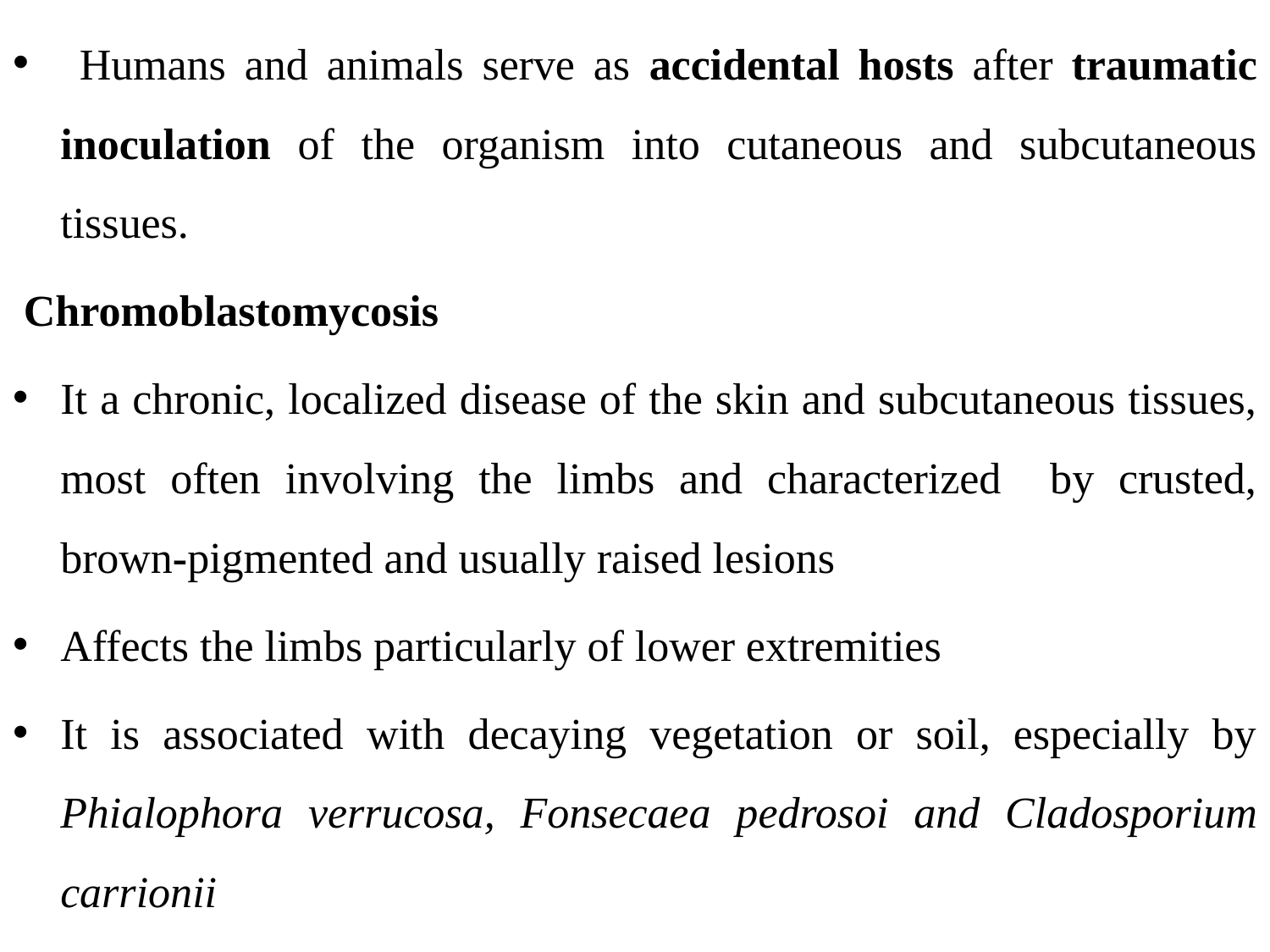

Humans and animals serve as accidental hosts after traumatic inoculation of the organism into cutaneous and subcutaneous tissues.
 Chromoblastomycosis
It a chronic, localized disease of the skin and subcutaneous tissues, most often involving the limbs and characterized  by crusted, brown-pigmented and usually raised lesions
Affects the limbs particularly of lower extremities
It is associated with decaying vegetation or soil, especially by Phialophora verrucosa, Fonsecaea pedrosoi and Cladosporium carrionii